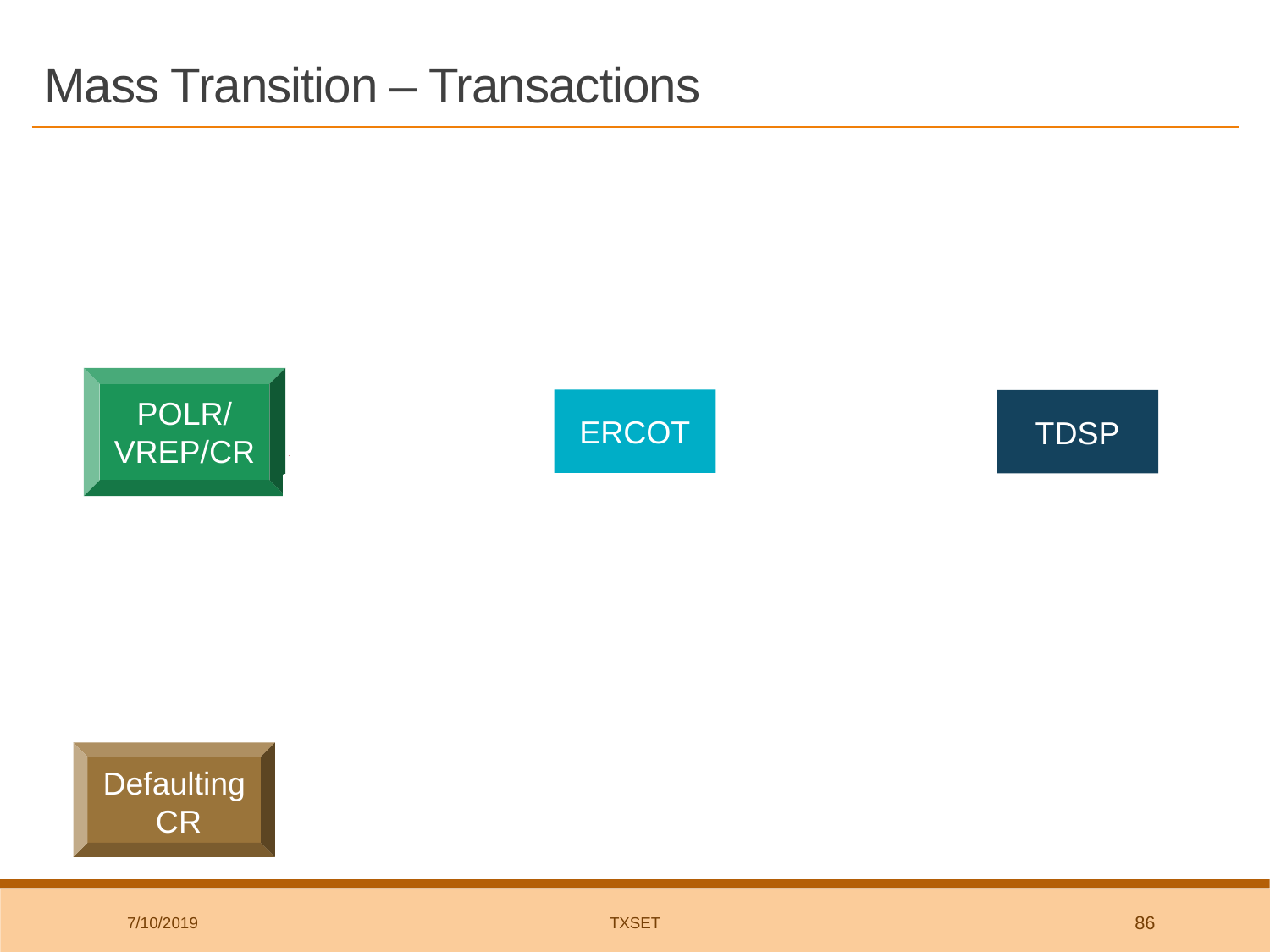

# Mass Transition – Transactions

814_14
4
814_03 TS
1
POLR/ VREP/CR
ERCOT
TDSP
814_04
2
867_02
5
867_02
3
867_04
9

10
867_03F
6
814_11
7b
810_02
867_03F
7a
867_04
8
Defaulting  CR
7/10/2019
TxSET
86